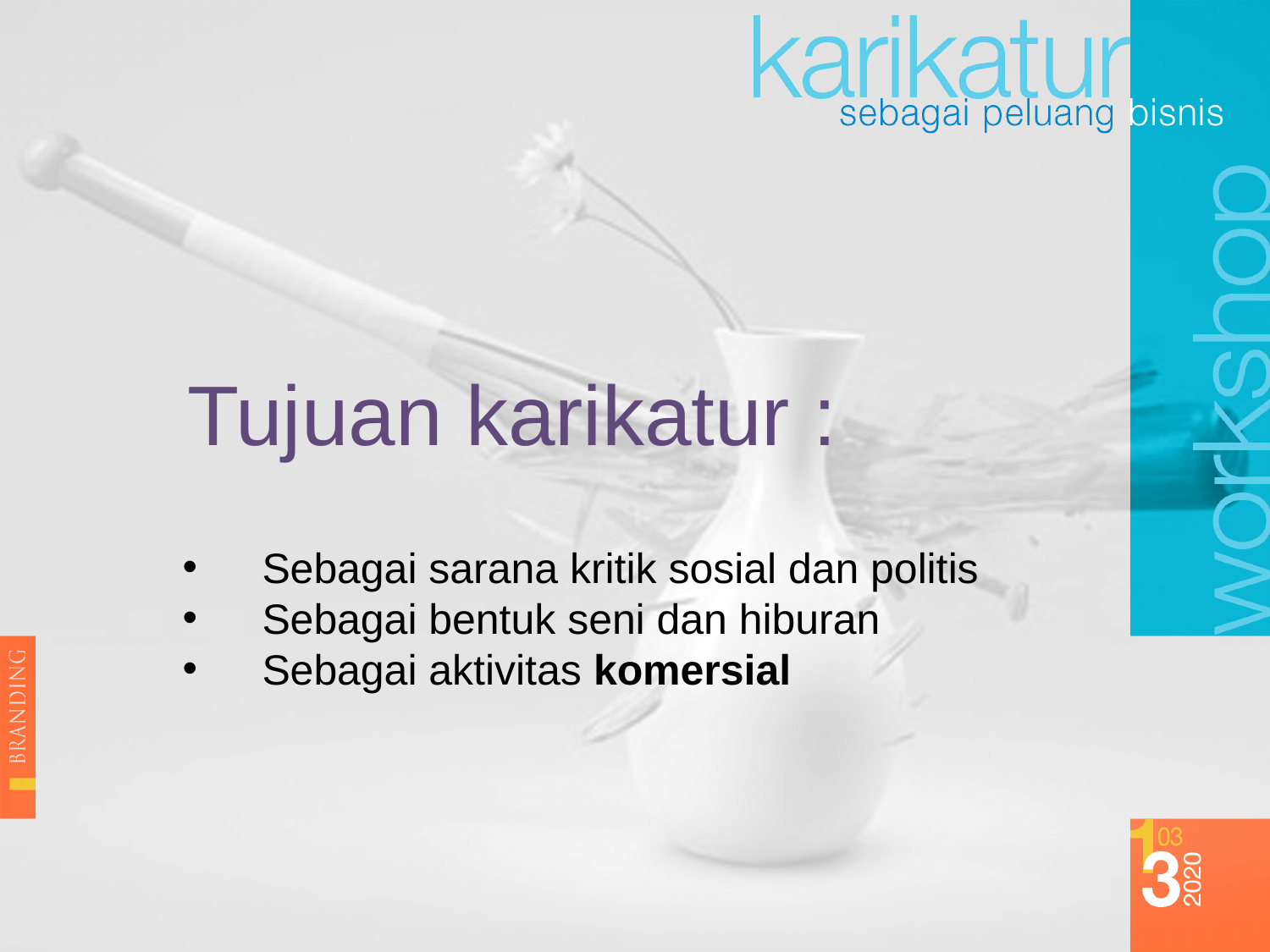

Tujuan karikatur :
Sebagai sarana kritik sosial dan politis
Sebagai bentuk seni dan hiburan
Sebagai aktivitas komersial